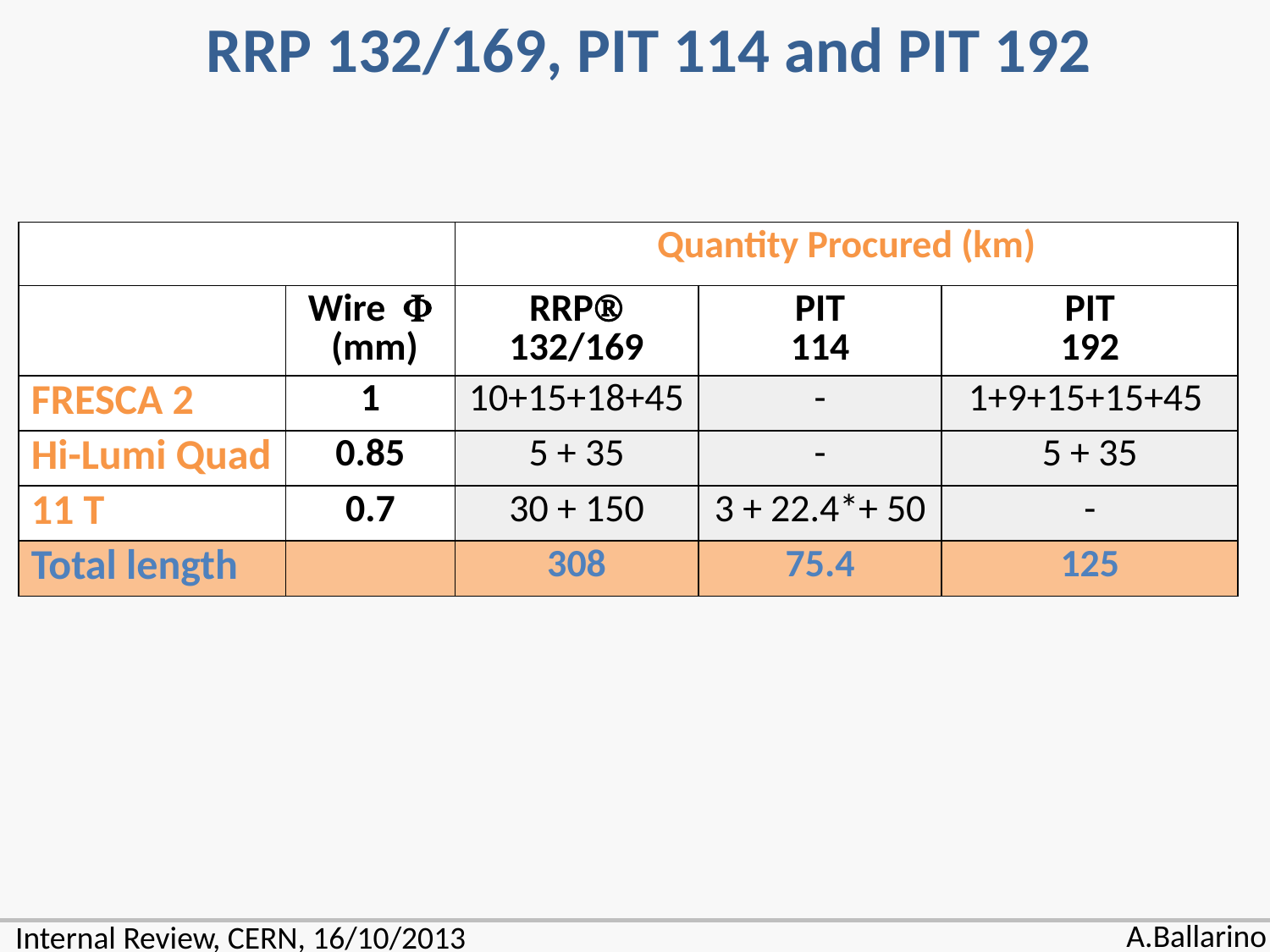

RRP 132/169, PIT 114 and PIT 192
|  |  | Quantity Procured (km) |  |  |
| --- | --- | --- | --- | --- |
|  | Wire Φ (mm) | RRP® 132/169 | PIT 114 | PIT 192 |
| FRESCA 2 | 1 | 10+15+18+45 | - | 1+9+15+15+45 |
| Hi-Lumi Quad | 0.85 | 5 + 35 | - | 5 + 35 |
| 11 T | 0.7 | 30 + 150 | 3 + 22.4\*+ 50 | - |
| Total length |  | 308 | 75.4 | 125 |